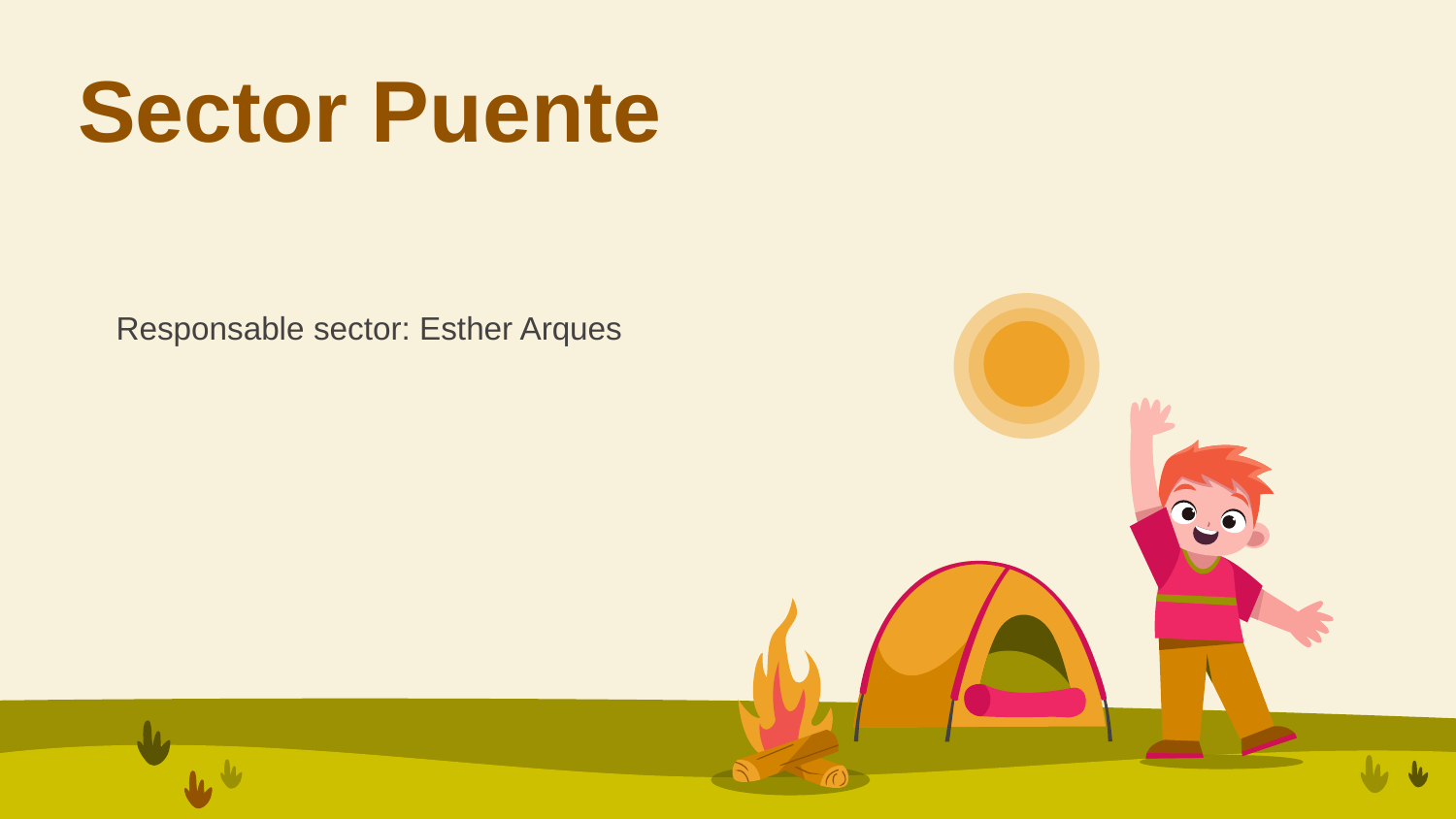

# Sector Puente
Responsable sector: Esther Arques